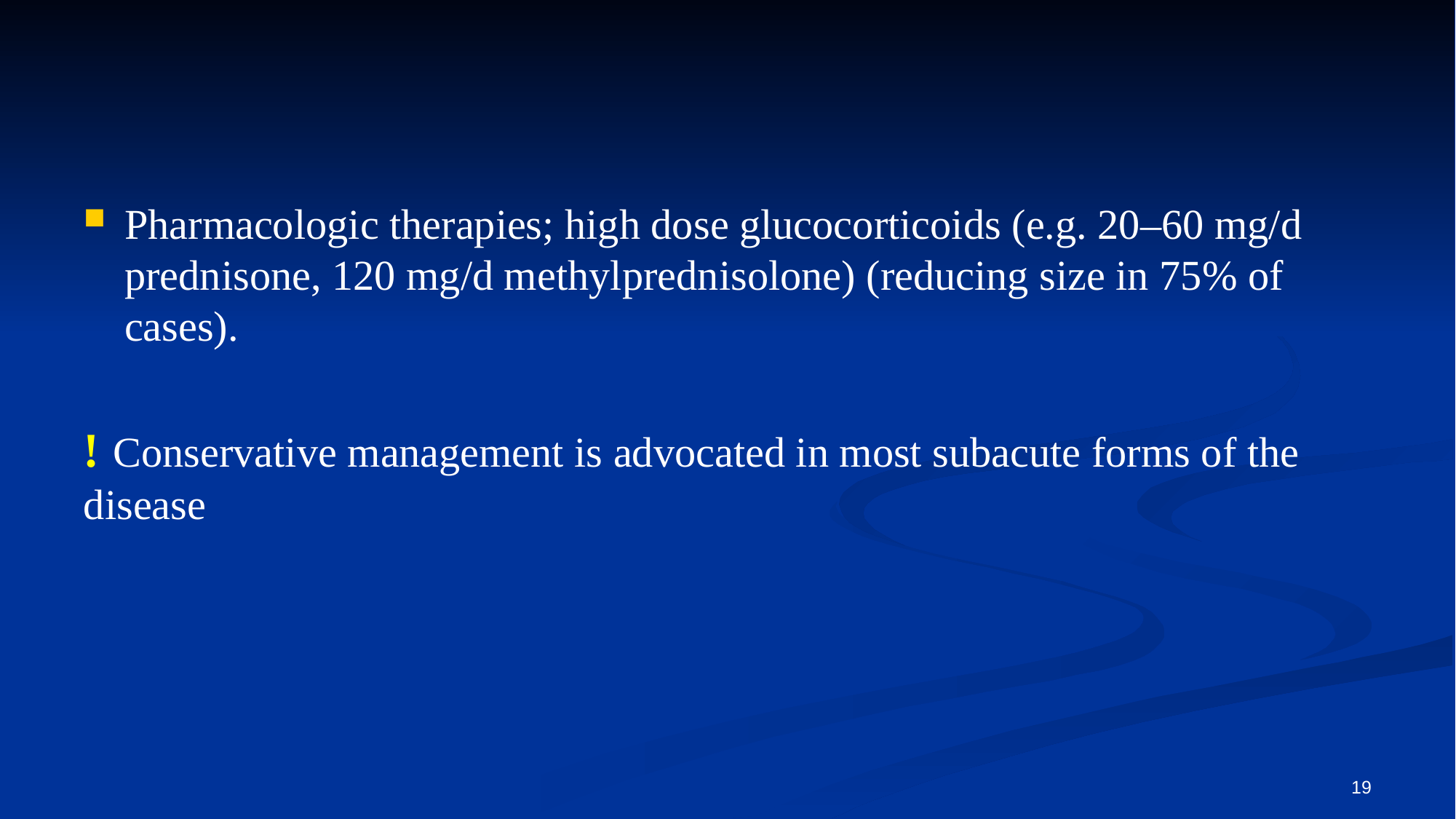

#
Pharmacologic therapies; high dose glucocorticoids (e.g. 20–60 mg/d prednisone, 120 mg/d methylprednisolone) (reducing size in 75% of cases).

! Conservative management is advocated in most subacute forms of the disease
19